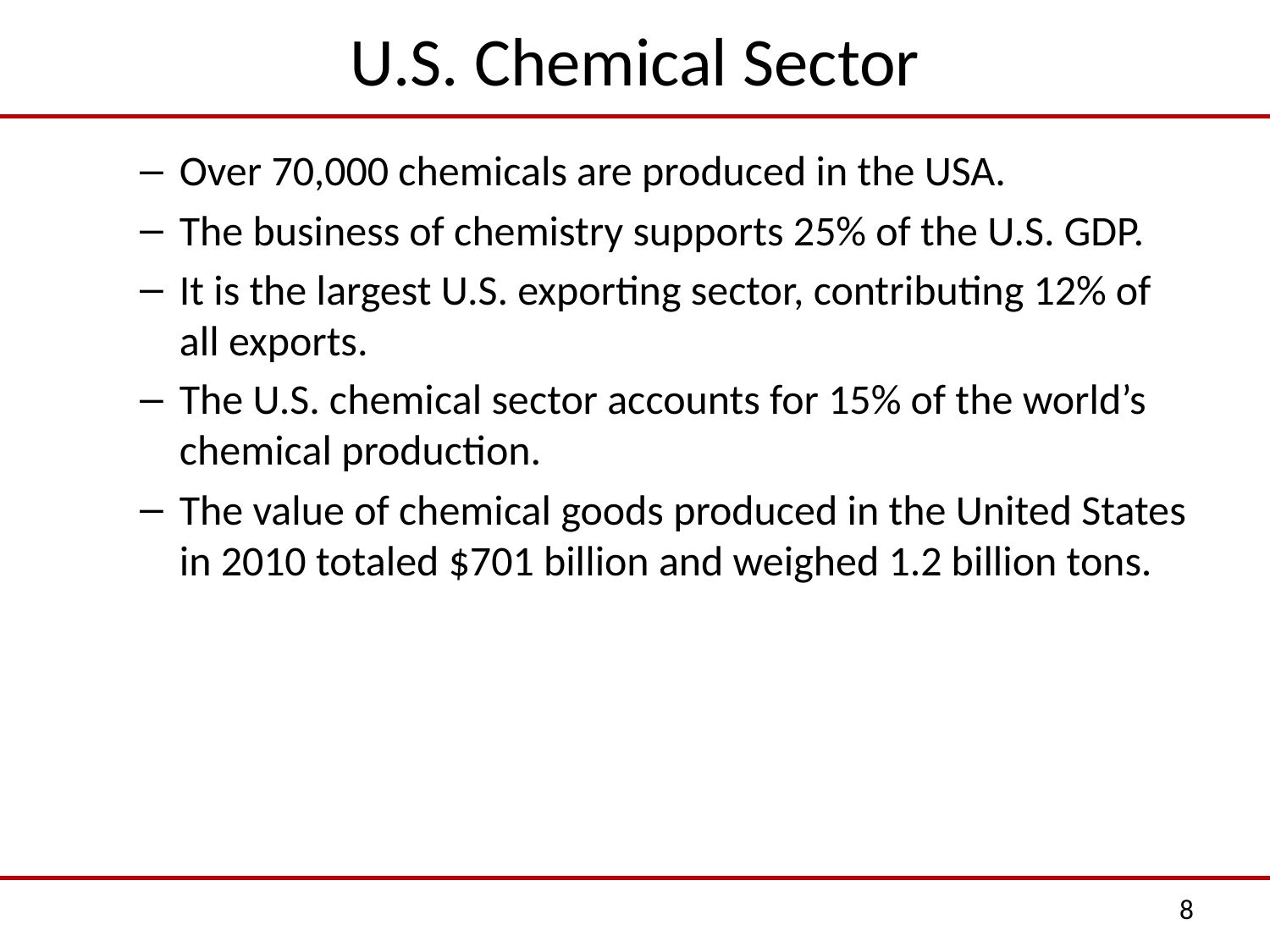

# U.S. Chemical Sector
Over 70,000 chemicals are produced in the USA.
The business of chemistry supports 25% of the U.S. GDP.
It is the largest U.S. exporting sector, contributing 12% of all exports.
The U.S. chemical sector accounts for 15% of the world’s chemical production.
The value of chemical goods produced in the United States in 2010 totaled $701 billion and weighed 1.2 billion tons.

8